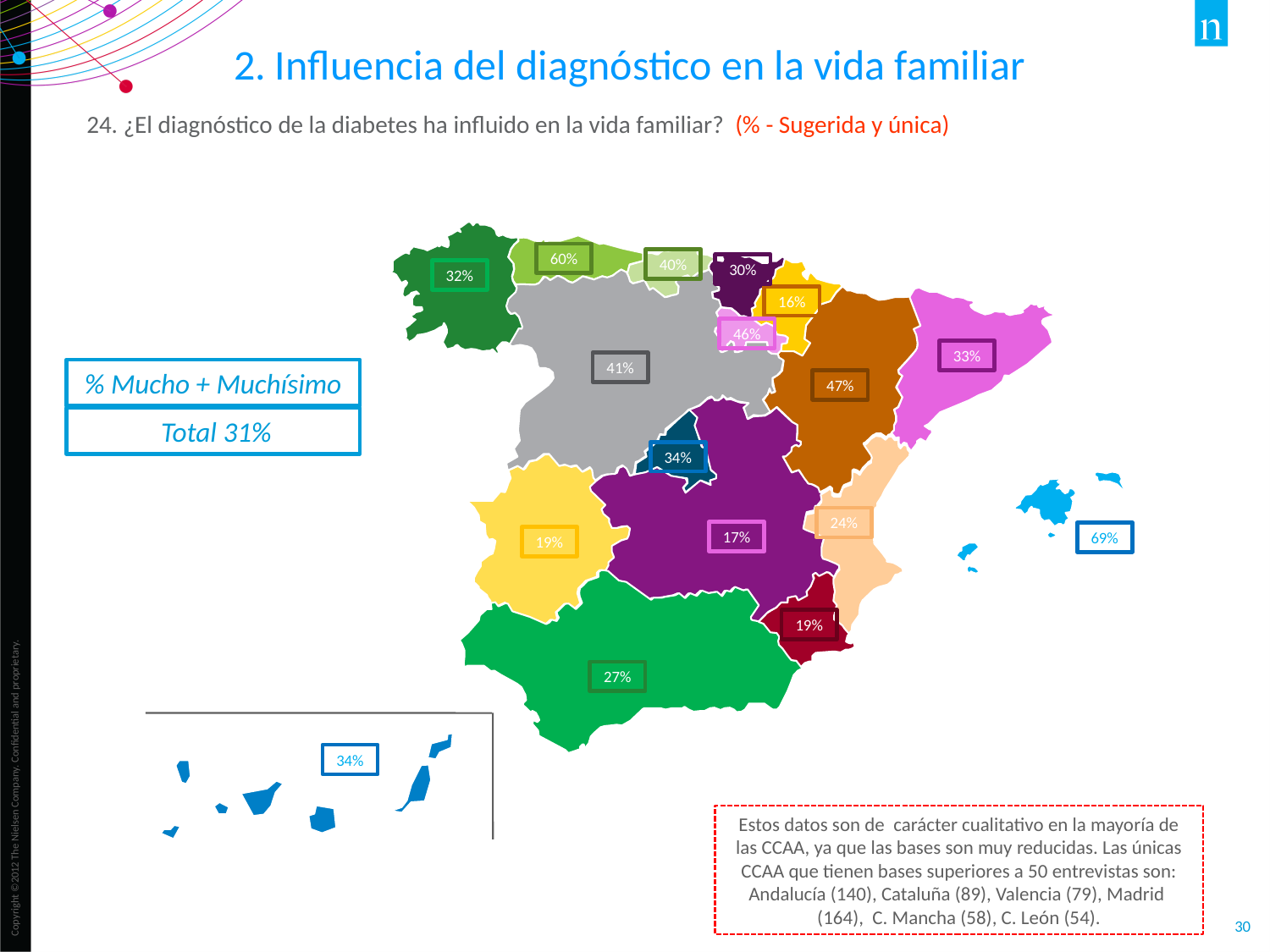

2. Influencia del diagnóstico en la vida familiar
24. ¿El diagnóstico de la diabetes ha influido en la vida familiar?  (% - Sugerida y única)

60%

40%

30%

32%

16%

46%
33%
41%
% Mucho + Muchísimo
47%

 Total 31%

34%

24%
17%
69%
19%

19%
27%

34%
Estos datos son de  carácter cualitativo en la mayoría de las CCAA, ya que las bases son muy reducidas. Las únicas CCAA que tienen bases superiores a 50 entrevistas son: Andalucía (140), Cataluña (89), Valencia (79), Madrid  (164),  C. Mancha (58), C. León (54).